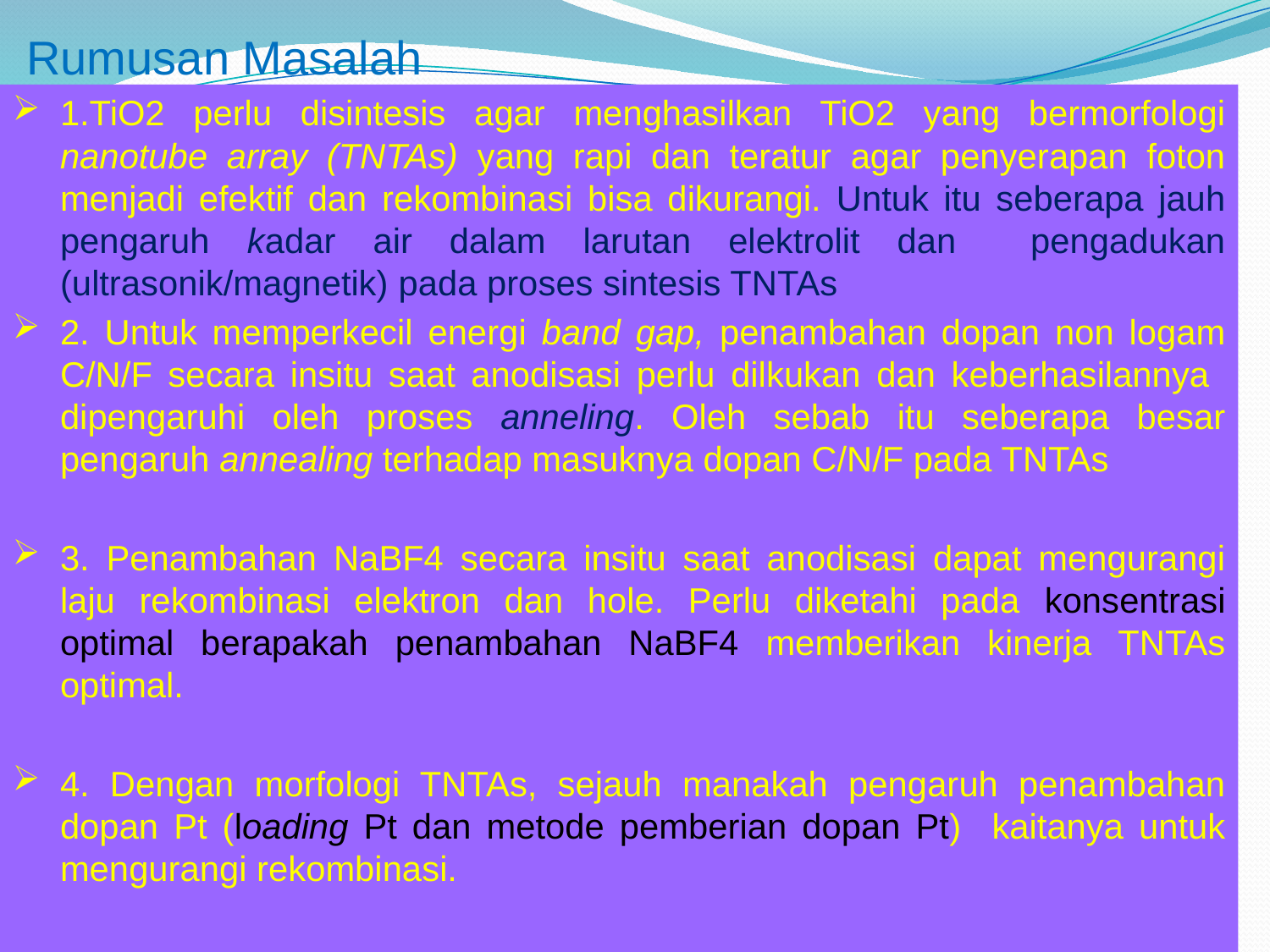

# Rumusan Masalah
1.TiO2 perlu disintesis agar menghasilkan TiO2 yang bermorfologi nanotube array (TNTAs) yang rapi dan teratur agar penyerapan foton menjadi efektif dan rekombinasi bisa dikurangi. Untuk itu seberapa jauh pengaruh kadar air dalam larutan elektrolit dan  pengadukan (ultrasonik/magnetik) pada proses sintesis TNTAs
2. Untuk memperkecil energi band gap, penambahan dopan non logam C/N/F secara insitu saat anodisasi perlu dilkukan dan keberhasilannya  dipengaruhi oleh proses anneling. Oleh sebab itu seberapa besar pengaruh annealing terhadap masuknya dopan C/N/F pada TNTAs

3. Penambahan NaBF4 secara insitu saat anodisasi dapat mengurangi laju rekombinasi elektron dan hole. Perlu diketahi pada konsentrasi optimal berapakah penambahan NaBF4 memberikan kinerja TNTAs optimal.

4. Dengan morfologi TNTAs, sejauh manakah pengaruh penambahan dopan Pt (loading Pt dan metode pemberian dopan Pt)  kaitanya untuk mengurangi rekombinasi.